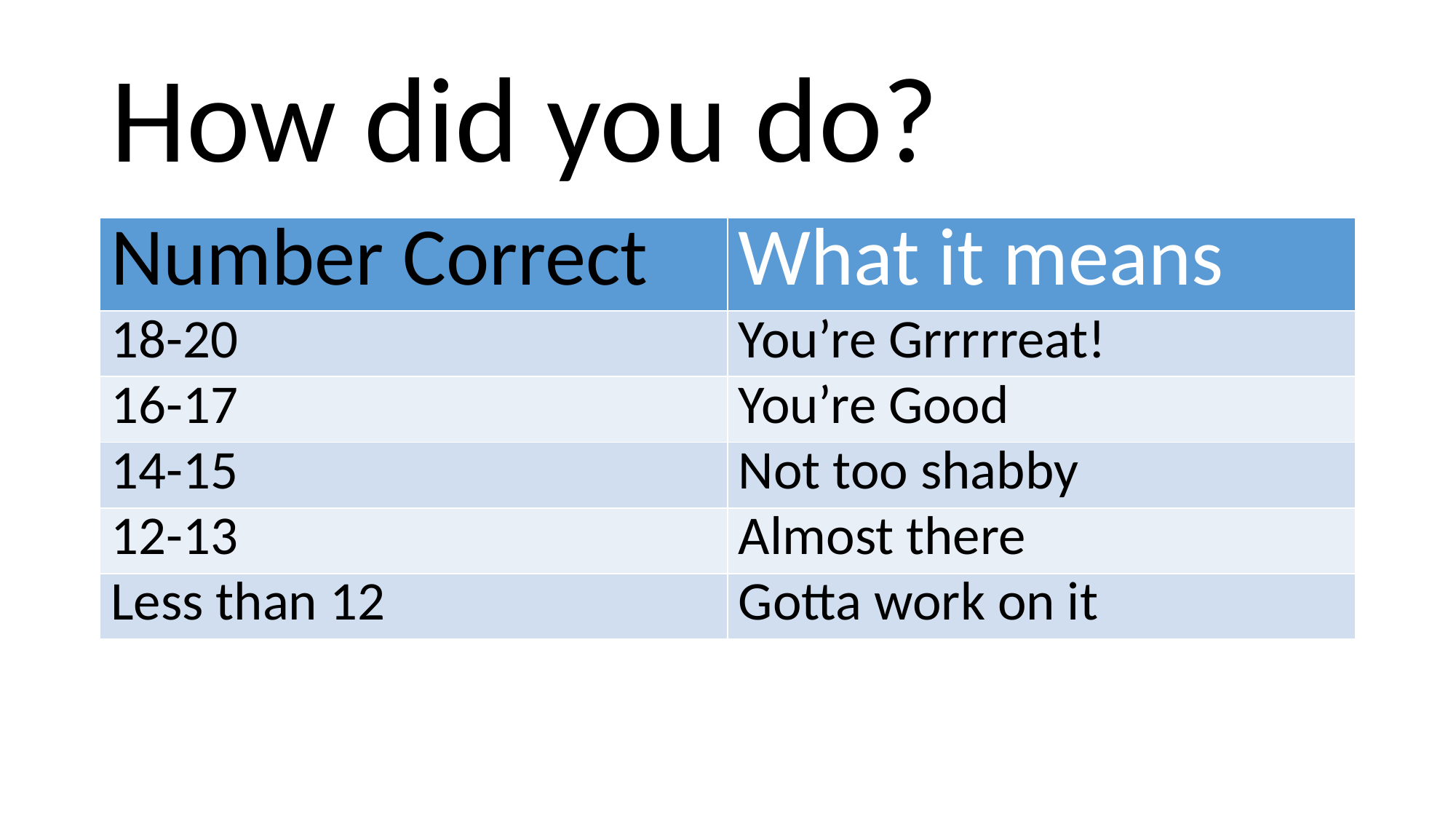

# How did you do?
| Number Correct | What it means |
| --- | --- |
| 18-20 | You’re Grrrrreat! |
| 16-17 | You’re Good |
| 14-15 | Not too shabby |
| 12-13 | Almost there |
| Less than 12 | Gotta work on it |